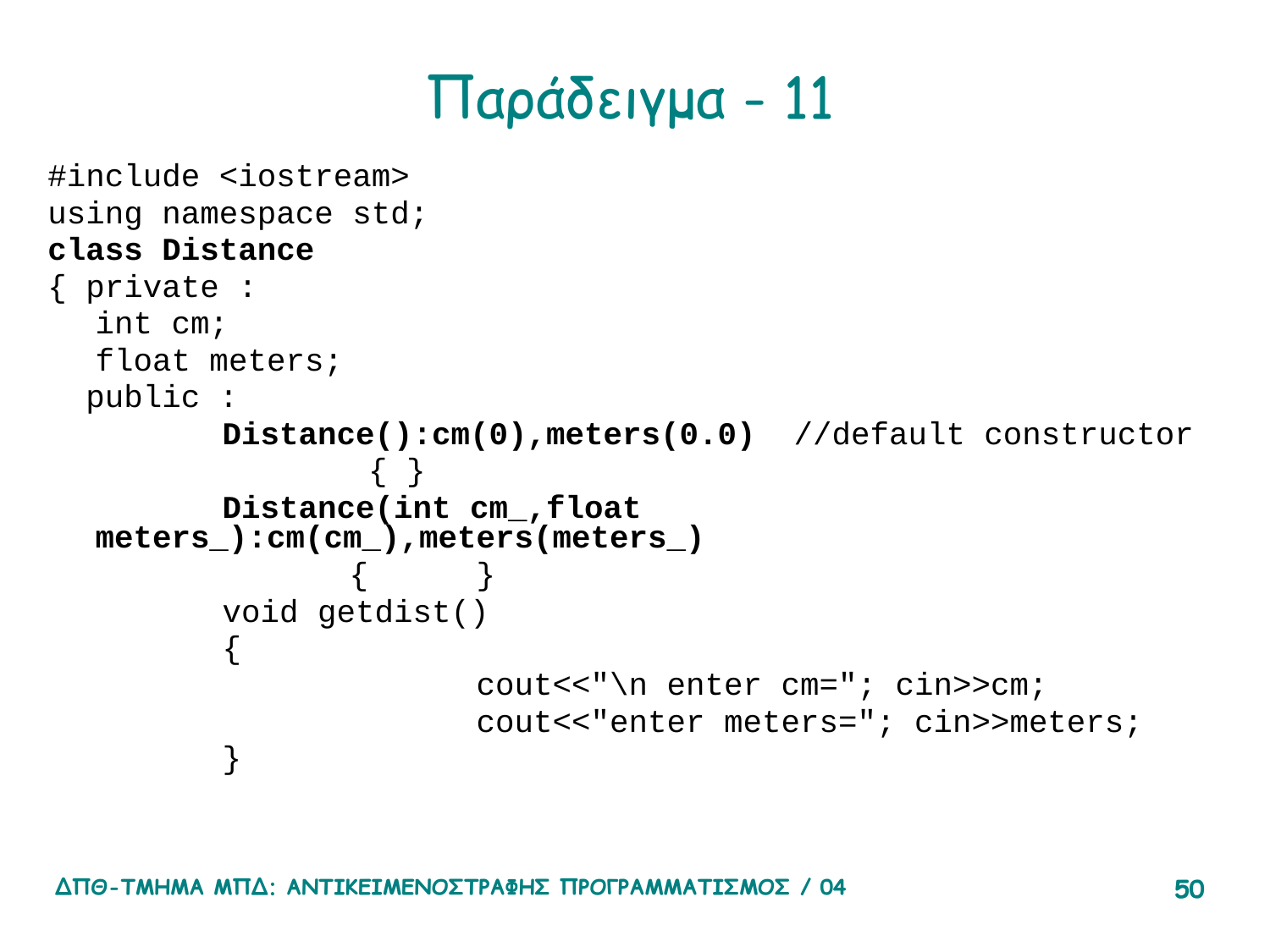

# Παράδειγμα - 11
#include <iostream>
using namespace std;
class Distance
{ private :
	int cm;
	float meters;
  public :
		Distance():cm(0),meters(0.0)  //default constructor
			 { }
		Distance(int cm_,float meters_):cm(cm_),meters(meters_)
			{	}
		void getdist()
		{
				cout<<"\n enter cm="; cin>>cm;
				cout<<"enter meters="; cin>>meters;
		}

ΔΠΘ-ΤΜΗΜΑ ΜΠΔ: ΑΝΤΙΚΕΙΜΕΝΟΣΤΡΑΦΗΣ ΠΡΟΓΡΑΜΜΑΤΙΣΜΟΣ / 04
50